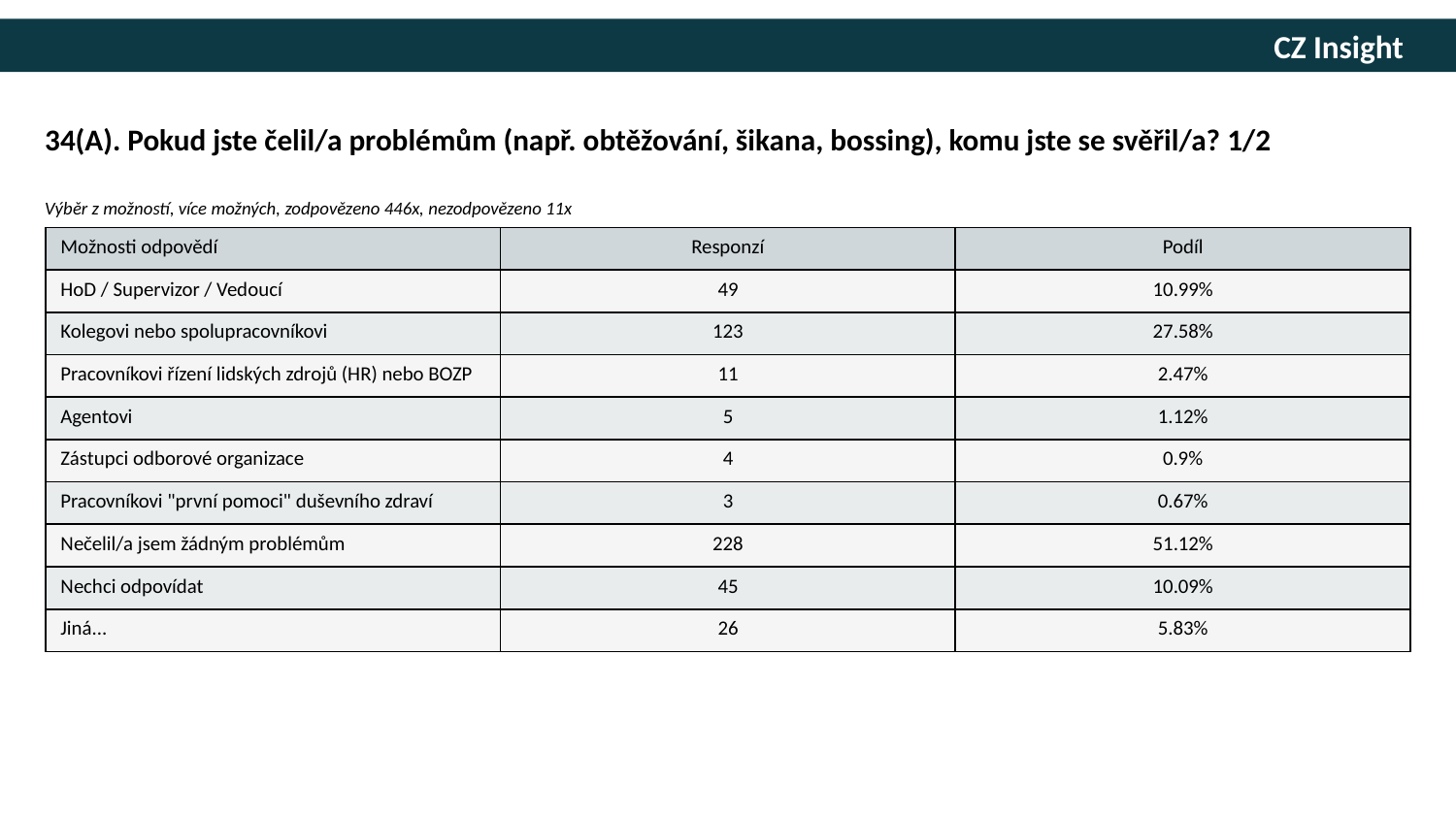

34(A). Pokud jste čelil/a problémům (např. obtěžování, šikana, bossing), komu jste se svěřil/a? 1/2
Výběr z možností, více možných, zodpovězeno 446x, nezodpovězeno 11x
| Možnosti odpovědí | Responzí | Podíl |
| --- | --- | --- |
| HoD / Supervizor / Vedoucí | 49 | 10.99% |
| Kolegovi nebo spolupracovníkovi | 123 | 27.58% |
| Pracovníkovi řízení lidských zdrojů (HR) nebo BOZP | 11 | 2.47% |
| Agentovi | 5 | 1.12% |
| Zástupci odborové organizace | 4 | 0.9% |
| Pracovníkovi "první pomoci" duševního zdraví | 3 | 0.67% |
| Nečelil/a jsem žádným problémům | 228 | 51.12% |
| Nechci odpovídat | 45 | 10.09% |
| Jiná... | 26 | 5.83% |